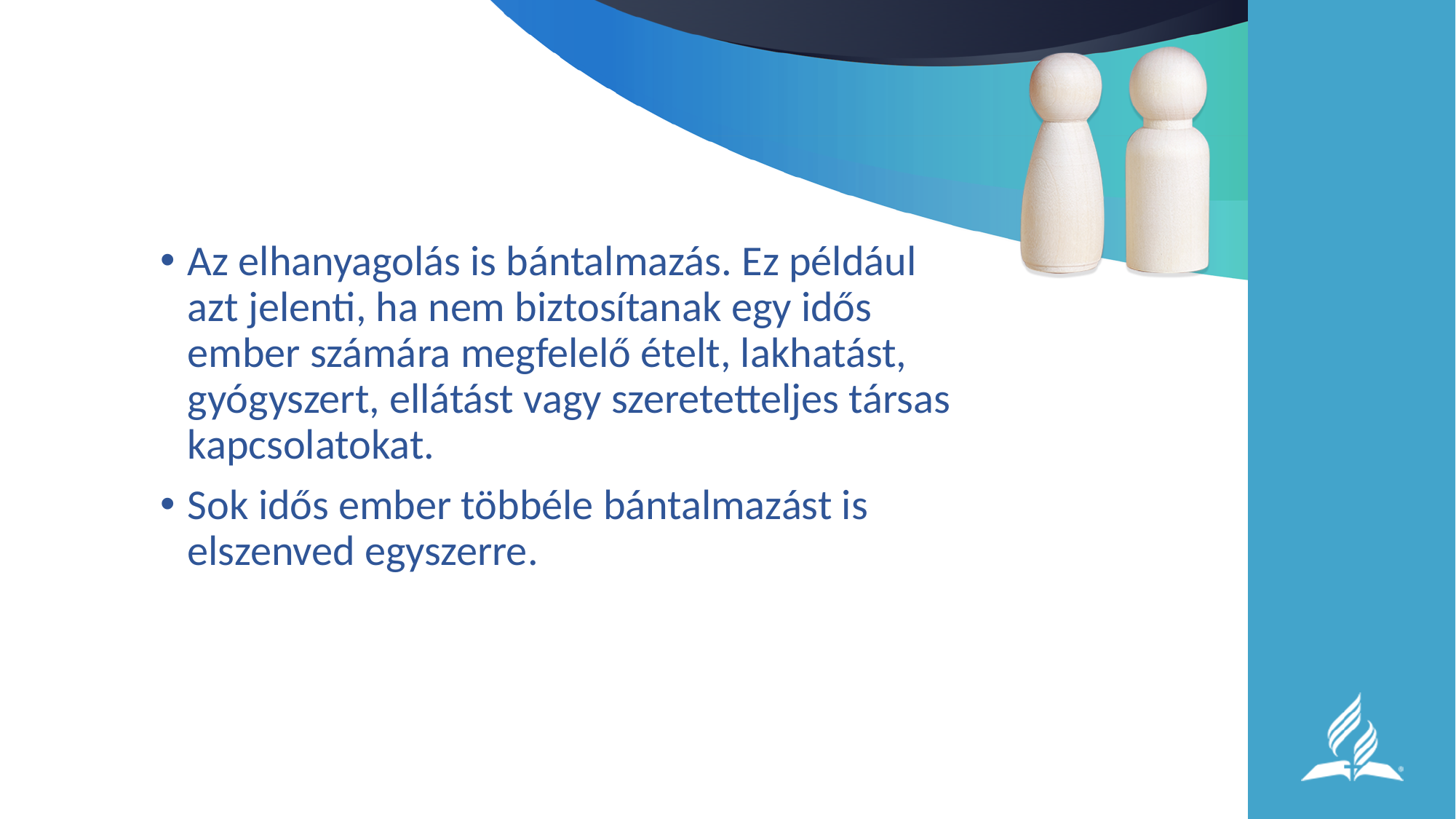

#
Az elhanyagolás is bántalmazás. Ez például azt jelenti, ha nem biztosítanak egy idős ember számára megfelelő ételt, lakhatást, gyógyszert, ellátást vagy szeretetteljes társas kapcsolatokat.
Sok idős ember többéle bántalmazást is elszenved egyszerre.